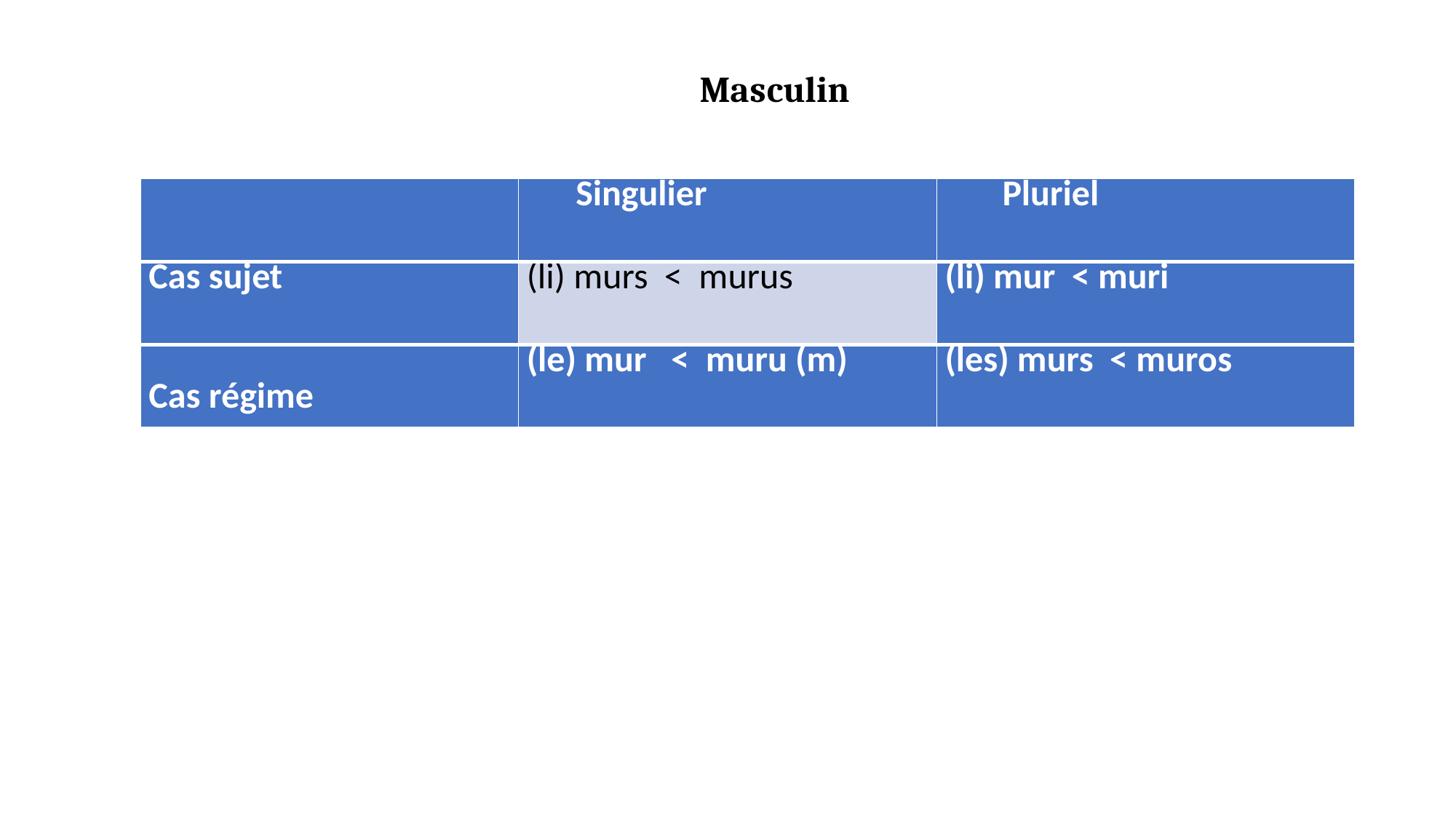

Masculin

|  | Singulier | Pluriel |
| --- | --- | --- |
| Cas sujet | (li) murs < murus | (li) mur < muri |
| Cas régime | (le) mur < muru (m) | (les) murs < muros |